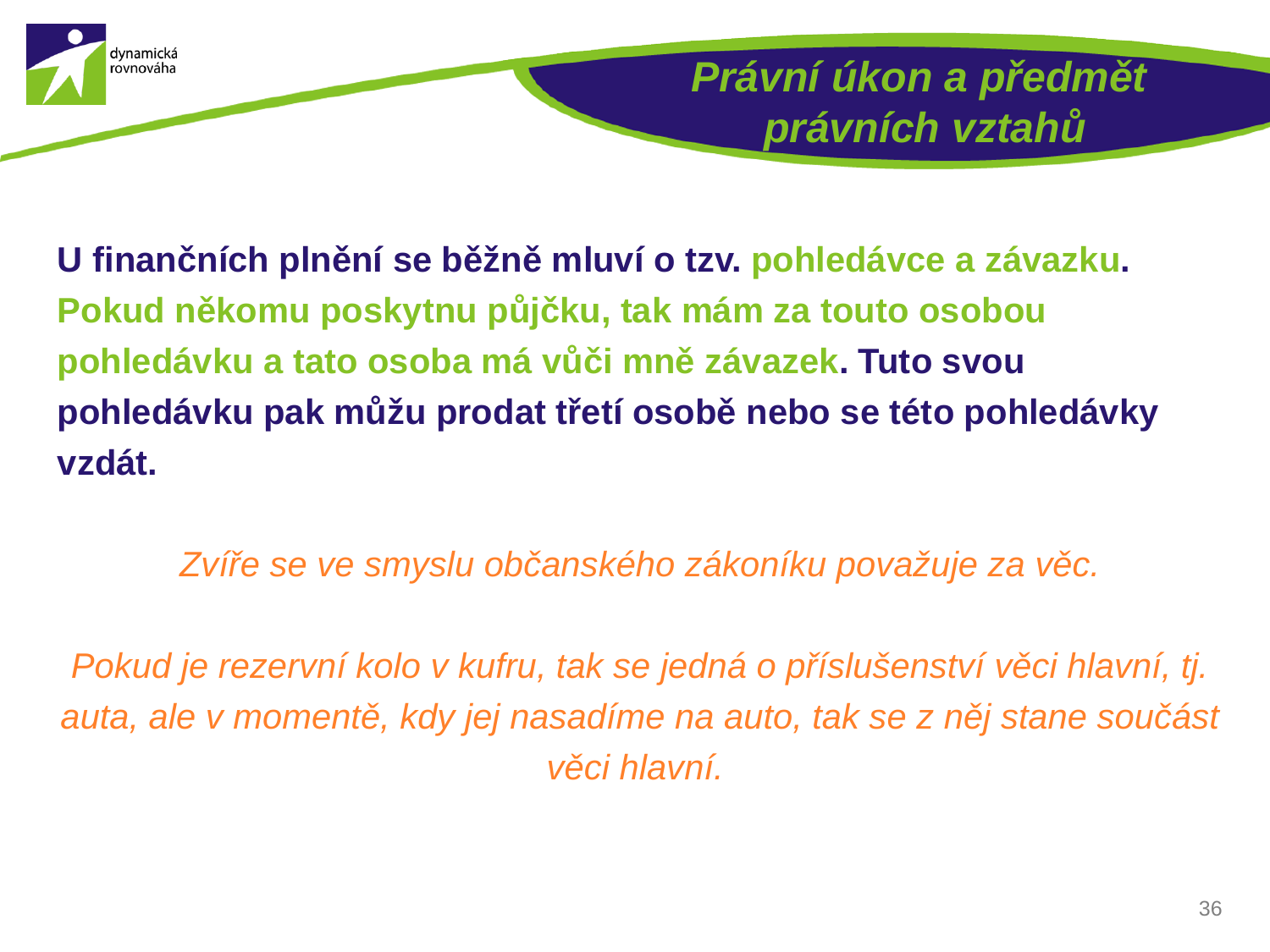

# Právní úkon a předmět právních vztahů
U finančních plnění se běžně mluví o tzv. pohledávce a závazku. Pokud někomu poskytnu půjčku, tak mám za touto osobou pohledávku a tato osoba má vůči mně závazek. Tuto svou pohledávku pak můžu prodat třetí osobě nebo se této pohledávky vzdát.

Zvíře se ve smyslu občanského zákoníku považuje za věc.

Pokud je rezervní kolo v kufru, tak se jedná o příslušenství věci hlavní, tj. auta, ale v momentě, kdy jej nasadíme na auto, tak se z něj stane součást věci hlavní.
36